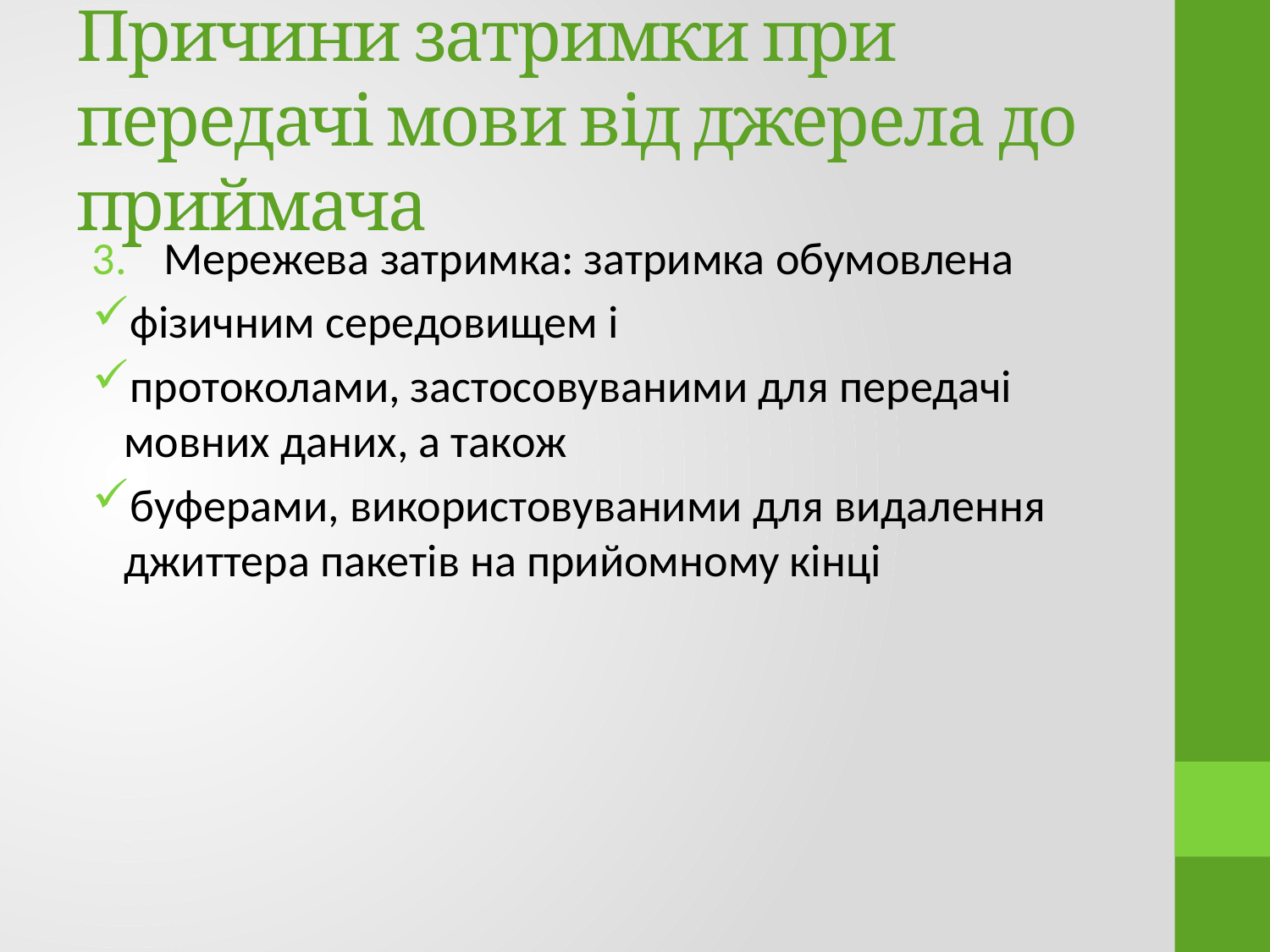

# Причини затримки при передачі мови від джерела до приймача
Мережева затримка: затримка обумовлена ​​
фізичним середовищем і
протоколами, застосовуваними для передачі мовних даних, а також
буферами, використовуваними для видалення джиттера пакетів на прийомному кінці